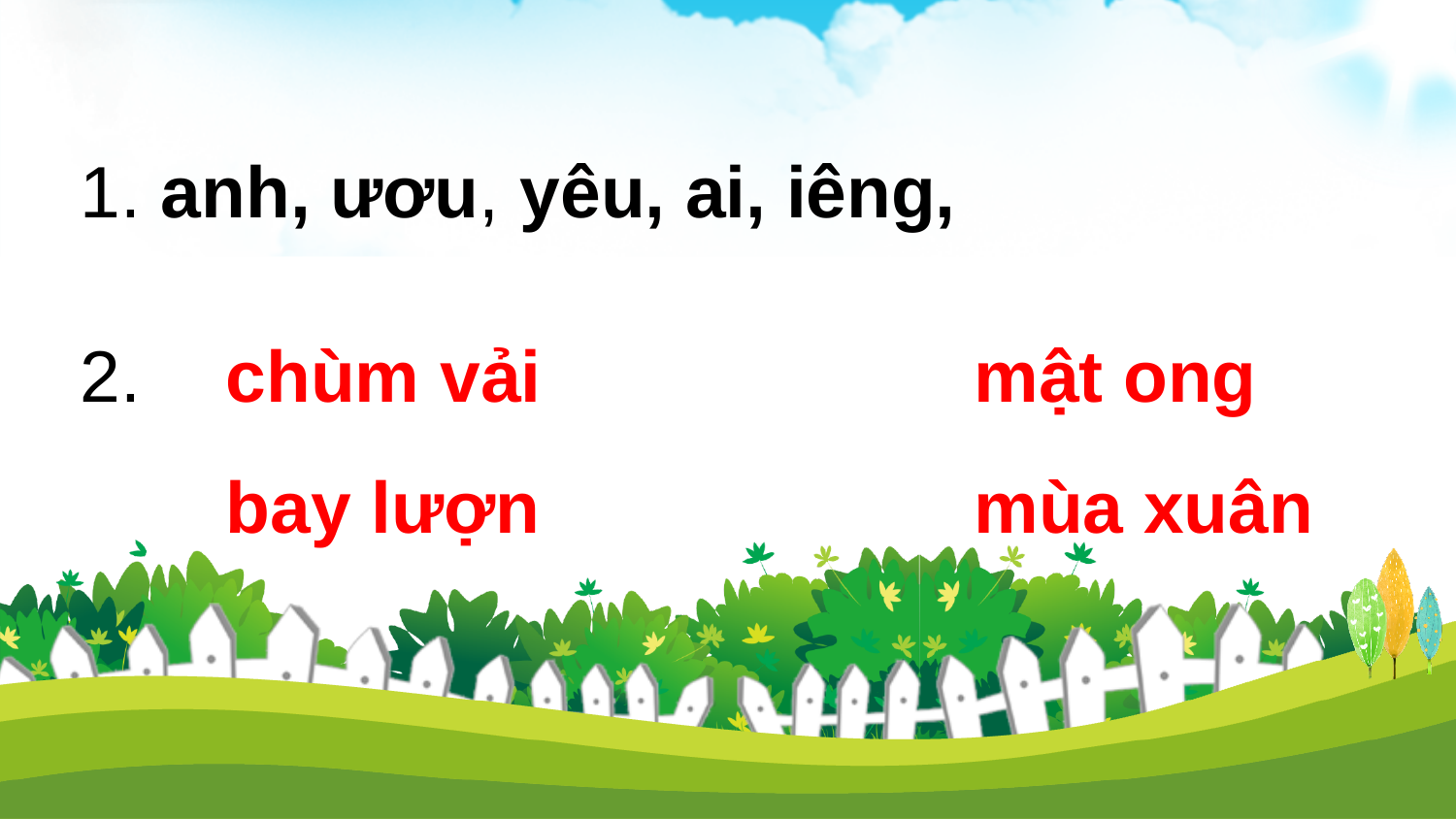

1. anh, ươu, yêu, ai, iêng,
2. 	chùm vải			 mật ong
 	bay lượn			 mùa xuân